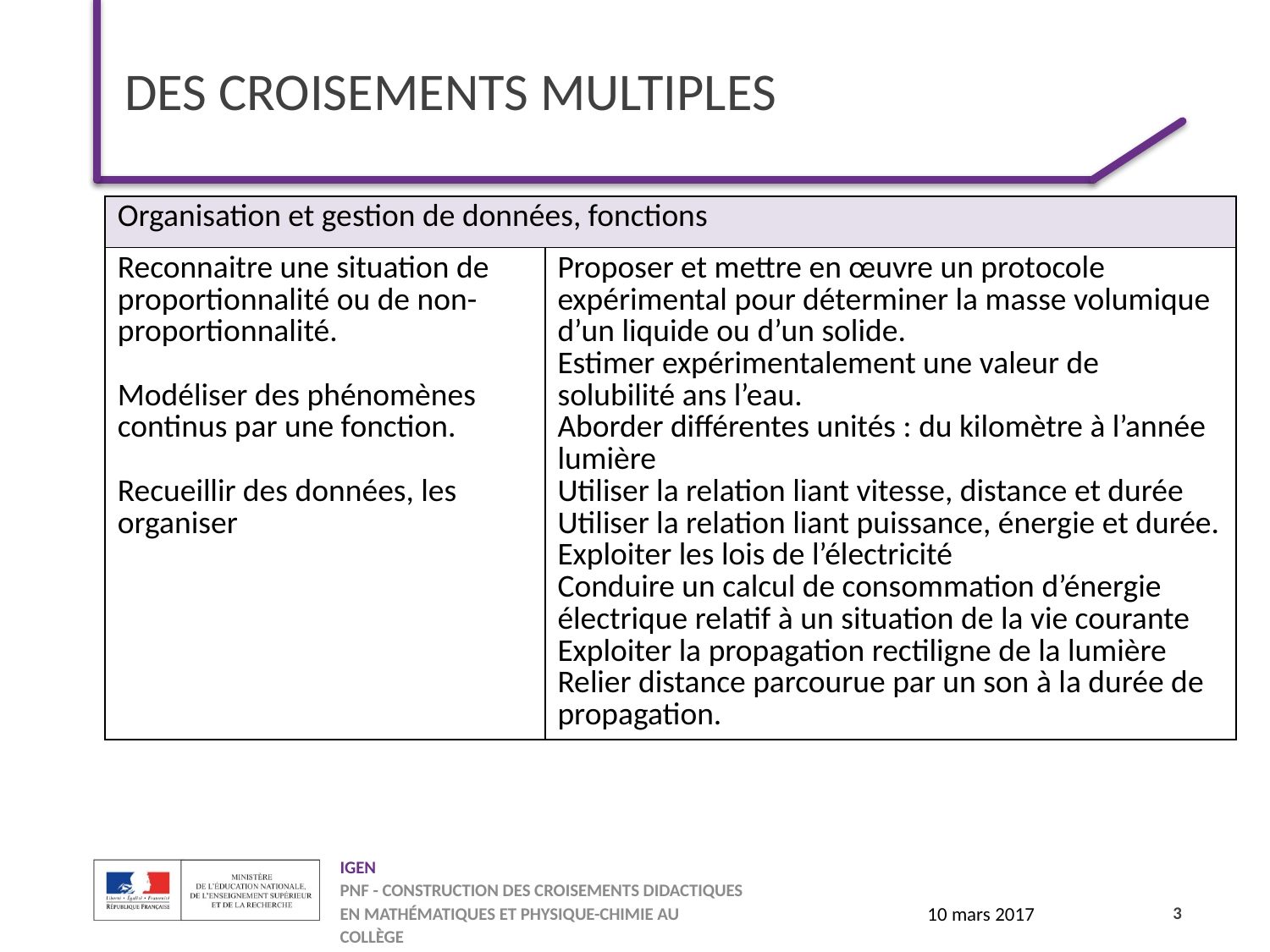

# Des croisements multiples
| Organisation et gestion de données, fonctions |  |
| --- | --- |
| Reconnaitre une situation de proportionnalité ou de non-proportionnalité. Modéliser des phénomènes continus par une fonction. Recueillir des données, les organiser | Proposer et mettre en œuvre un protocole expérimental pour déterminer la masse volumique d’un liquide ou d’un solide. Estimer expérimentalement une valeur de solubilité ans l’eau. Aborder différentes unités : du kilomètre à l’année lumière Utiliser la relation liant vitesse, distance et durée Utiliser la relation liant puissance, énergie et durée. Exploiter les lois de l’électricité Conduire un calcul de consommation d’énergie électrique relatif à un situation de la vie courante Exploiter la propagation rectiligne de la lumière Relier distance parcourue par un son à la durée de propagation. |
3